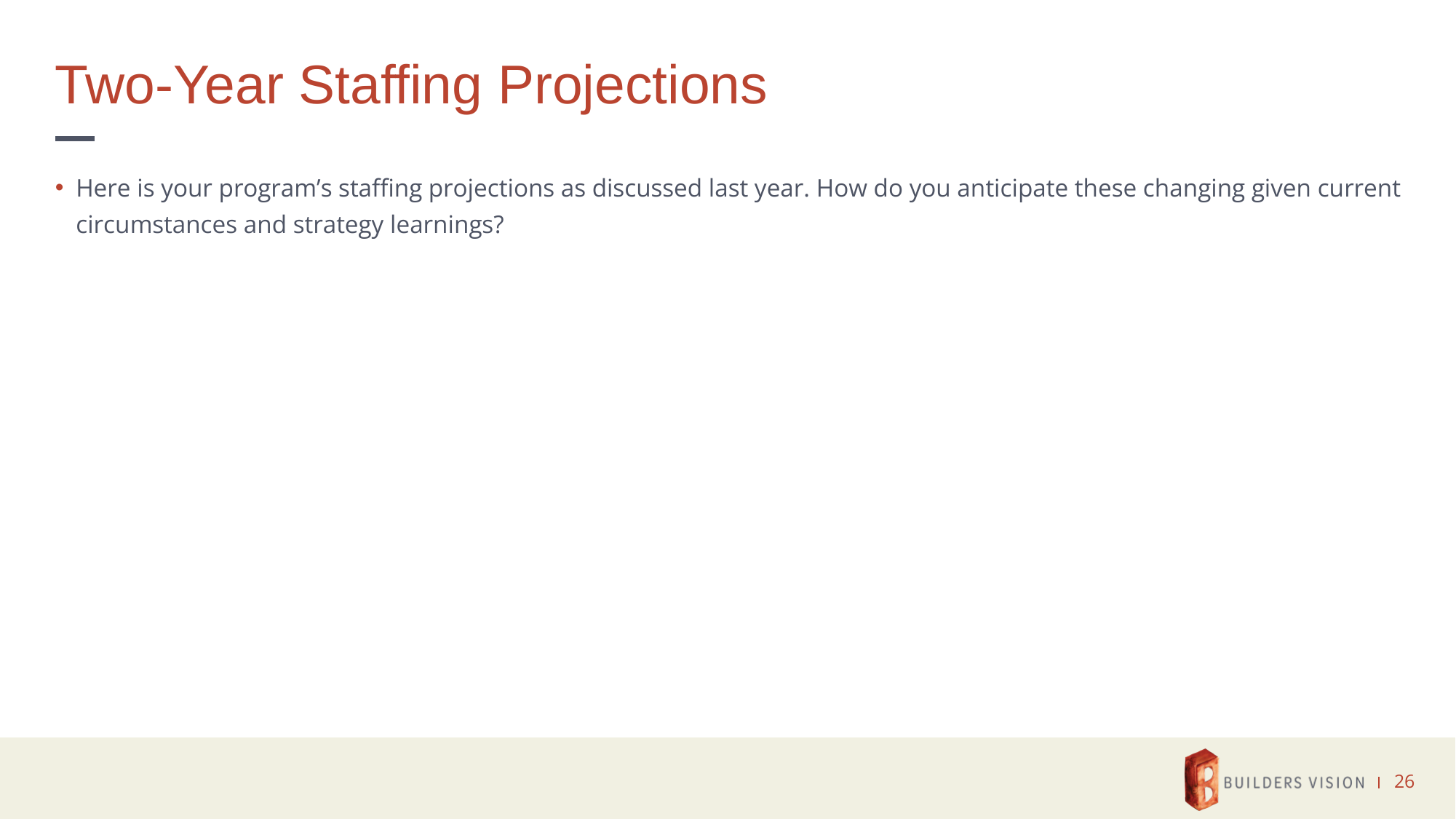

# Two-Year Staffing Projections
Here is your program’s staffing projections as discussed last year. How do you anticipate these changing given current circumstances and strategy learnings?